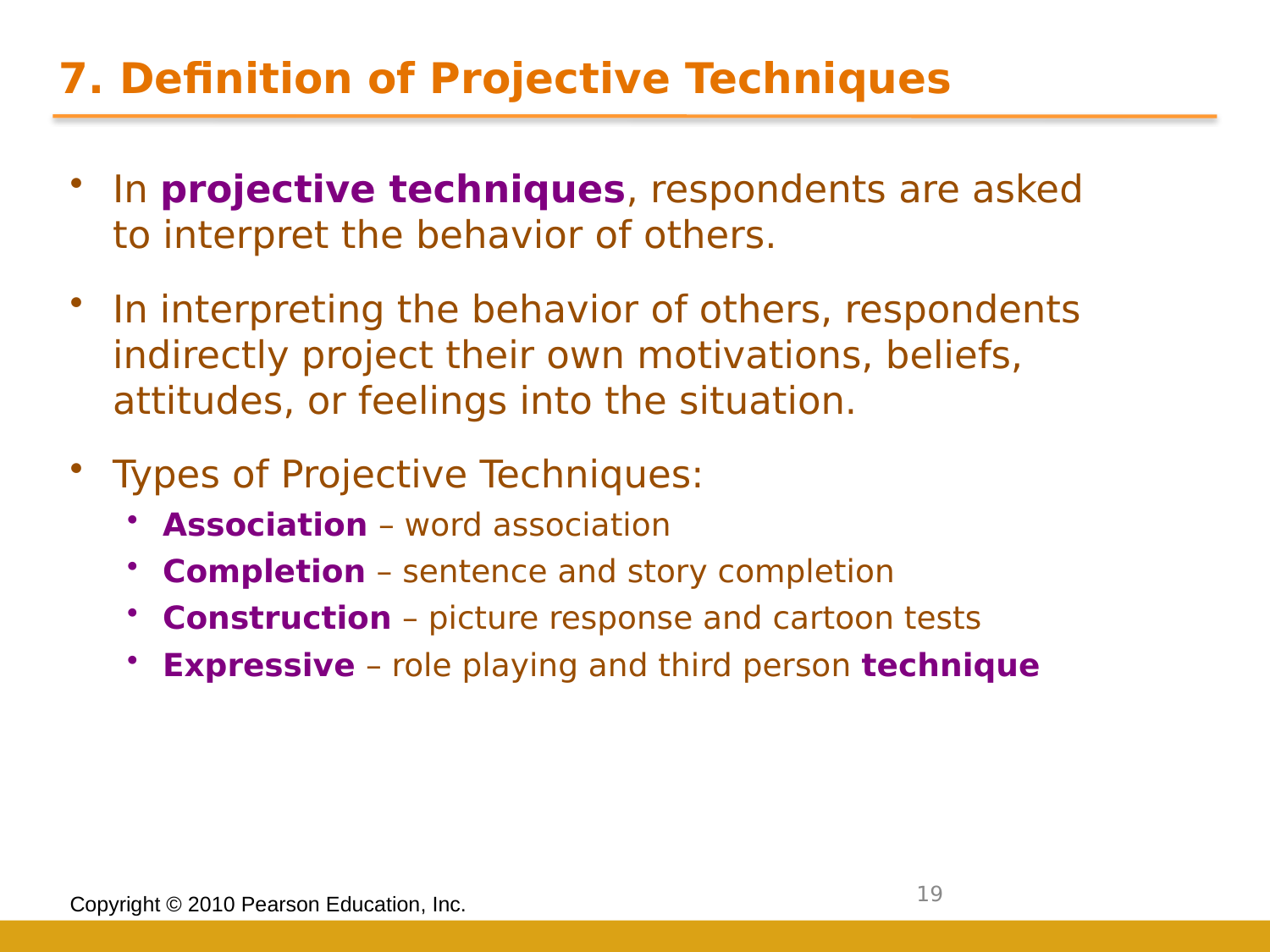

7. Definition of Projective Techniques
In projective techniques, respondents are asked to interpret the behavior of others.
In interpreting the behavior of others, respondents indirectly project their own motivations, beliefs, attitudes, or feelings into the situation.
Types of Projective Techniques:
Association – word association
Completion – sentence and story completion
Construction – picture response and cartoon tests
Expressive – role playing and third person technique
19